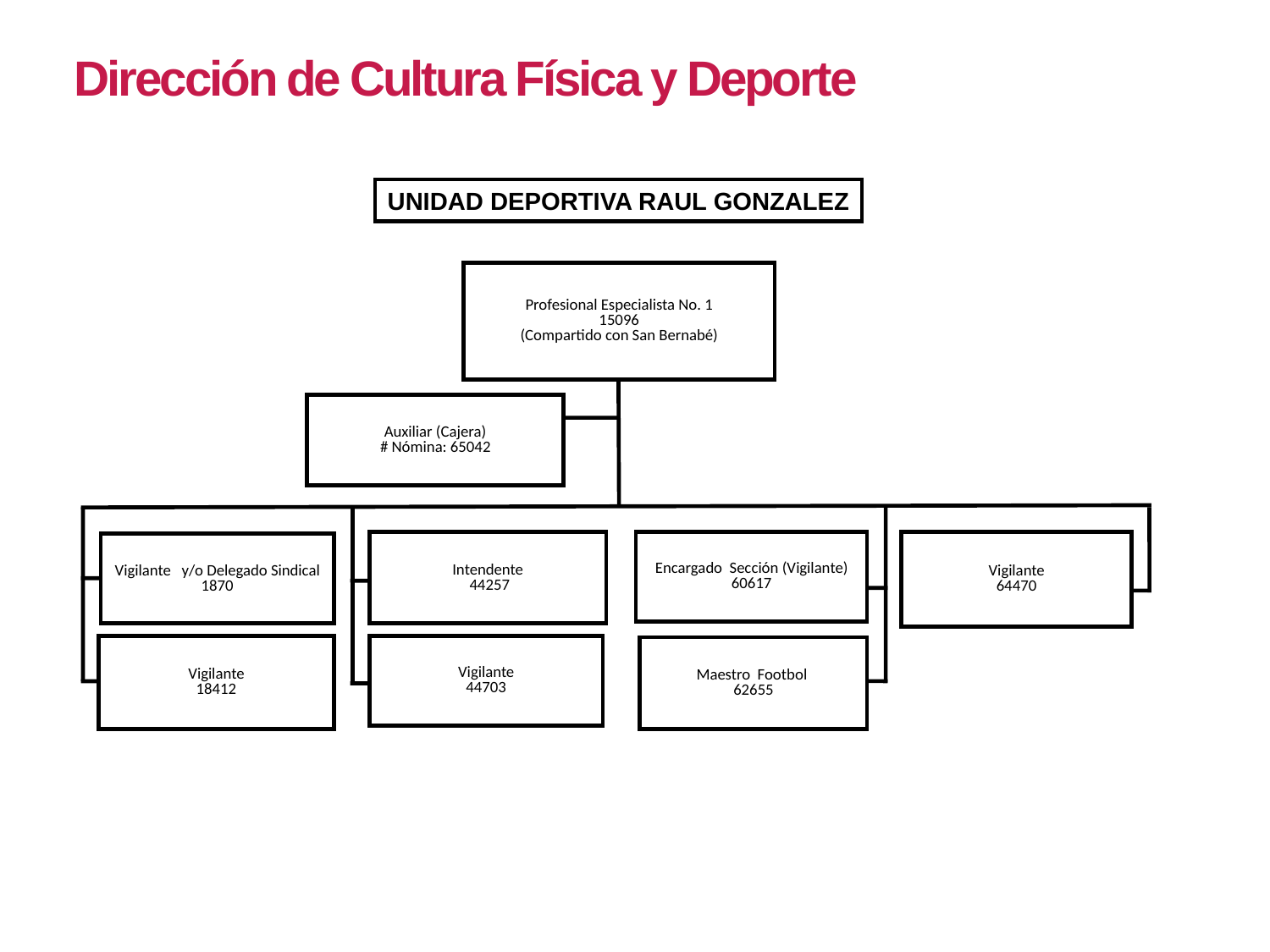

Dirección de Cultura Física y Deporte
UNIDAD DEPORTIVA RAUL GONZALEZ
Profesional Especialista No. 1
15096
(Compartido con San Bernabé)

Auxiliar (Cajera)
# Nómina: 65042

Encargado  Sección (Vigilante)
60617
Vigilante
64470
Intendente
 44257
Vigilante   y/o Delegado Sindical
1870

Vigilante
18412
Vigilante
44703
Maestro  Footbol
62655